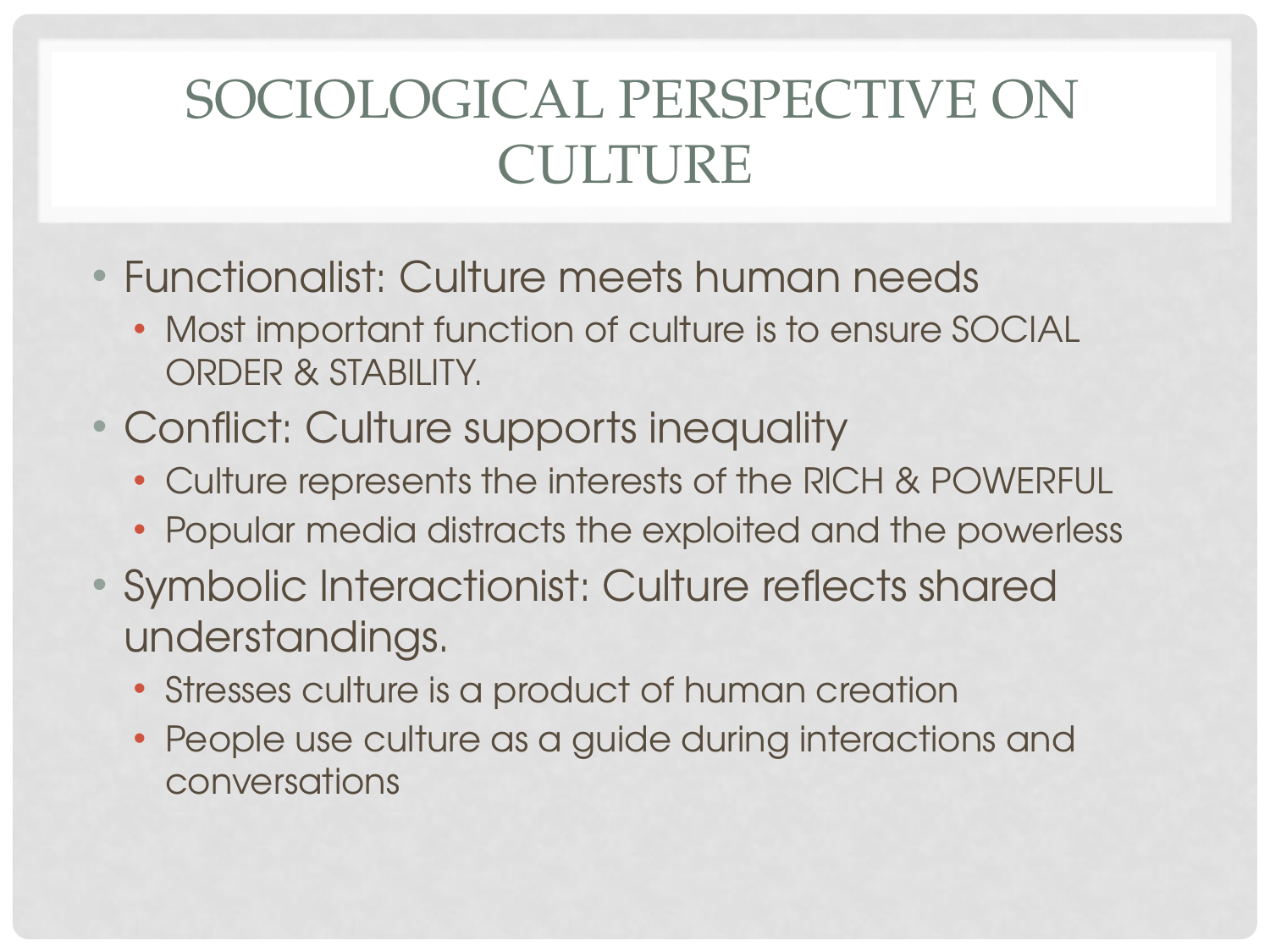

# Sociological perspective on culture
Functionalist: Culture meets human needs
Most important function of culture is to ensure SOCIAL ORDER & STABILITY.
Conflict: Culture supports inequality
Culture represents the interests of the RICH & POWERFUL
Popular media distracts the exploited and the powerless
Symbolic Interactionist: Culture reflects shared understandings.
Stresses culture is a product of human creation
People use culture as a guide during interactions and conversations